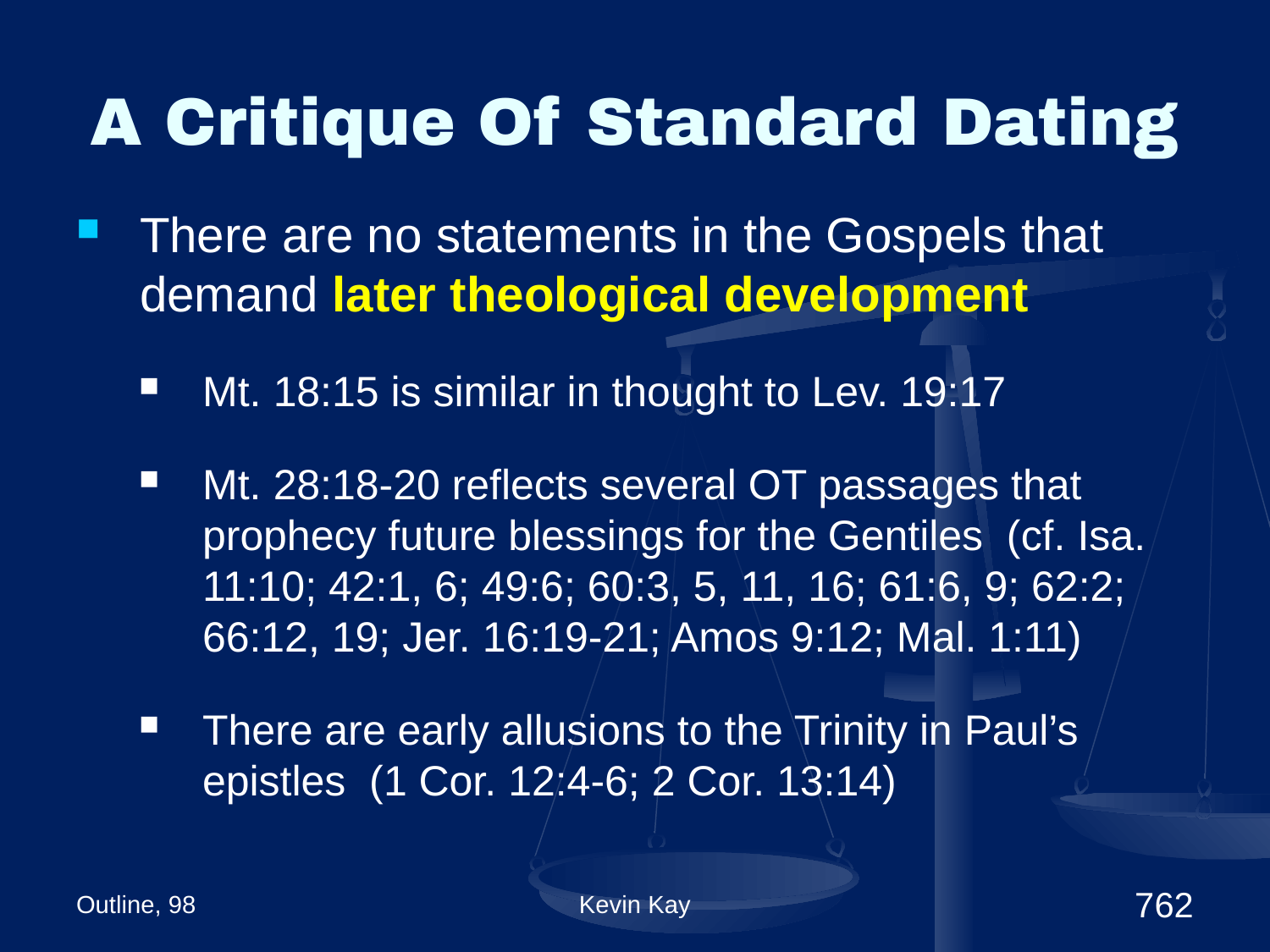

# A Critique Of Standard Dating
There are no statements in the Gospels that demand later theological development
Mt. 18:15 is similar in thought to Lev. 19:17
Mt. 28:18-20 reflects several OT passages that prophecy future blessings for the Gentiles  (cf. Isa. 11:10; 42:1, 6; 49:6; 60:3, 5, 11, 16; 61:6, 9; 62:2; 66:12, 19; Jer. 16:19-21; Amos 9:12; Mal. 1:11)
There are early allusions to the Trinity in Paul’s epistles  (1 Cor. 12:4-6; 2 Cor. 13:14)

Outline, 98
Kevin Kay
762